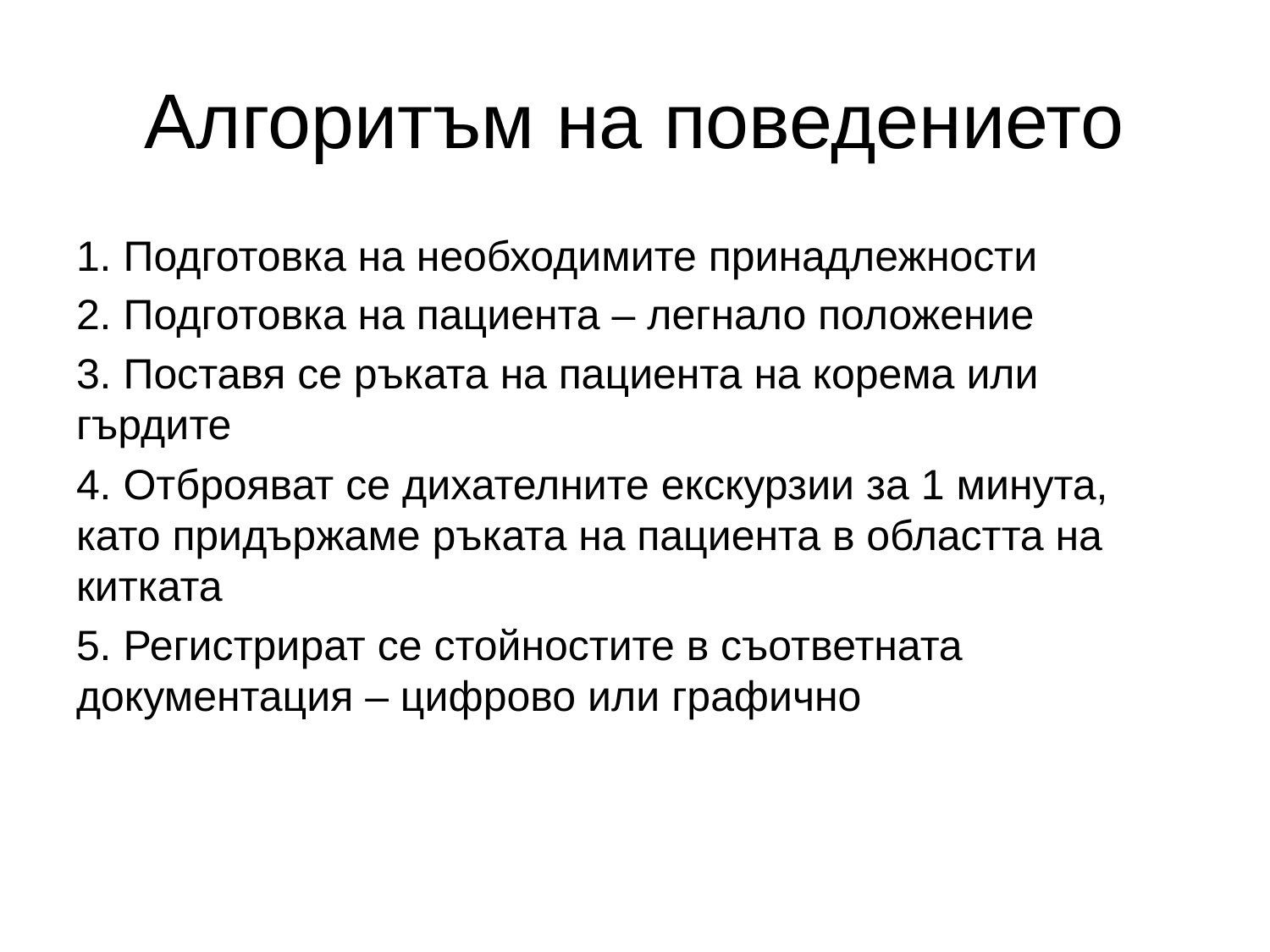

# Алгоритъм на поведението
1. Подготовка на необходимите принадлежности
2. Подготовка на пациента – легнало положение
3. Поставя се ръката на пациента на корема или гърдите
4. Отброяват се дихателните екскурзии за 1 минута, като придържаме ръката на пациента в областта на китката
5. Регистрират се стойностите в съответната документация – цифрово или графично